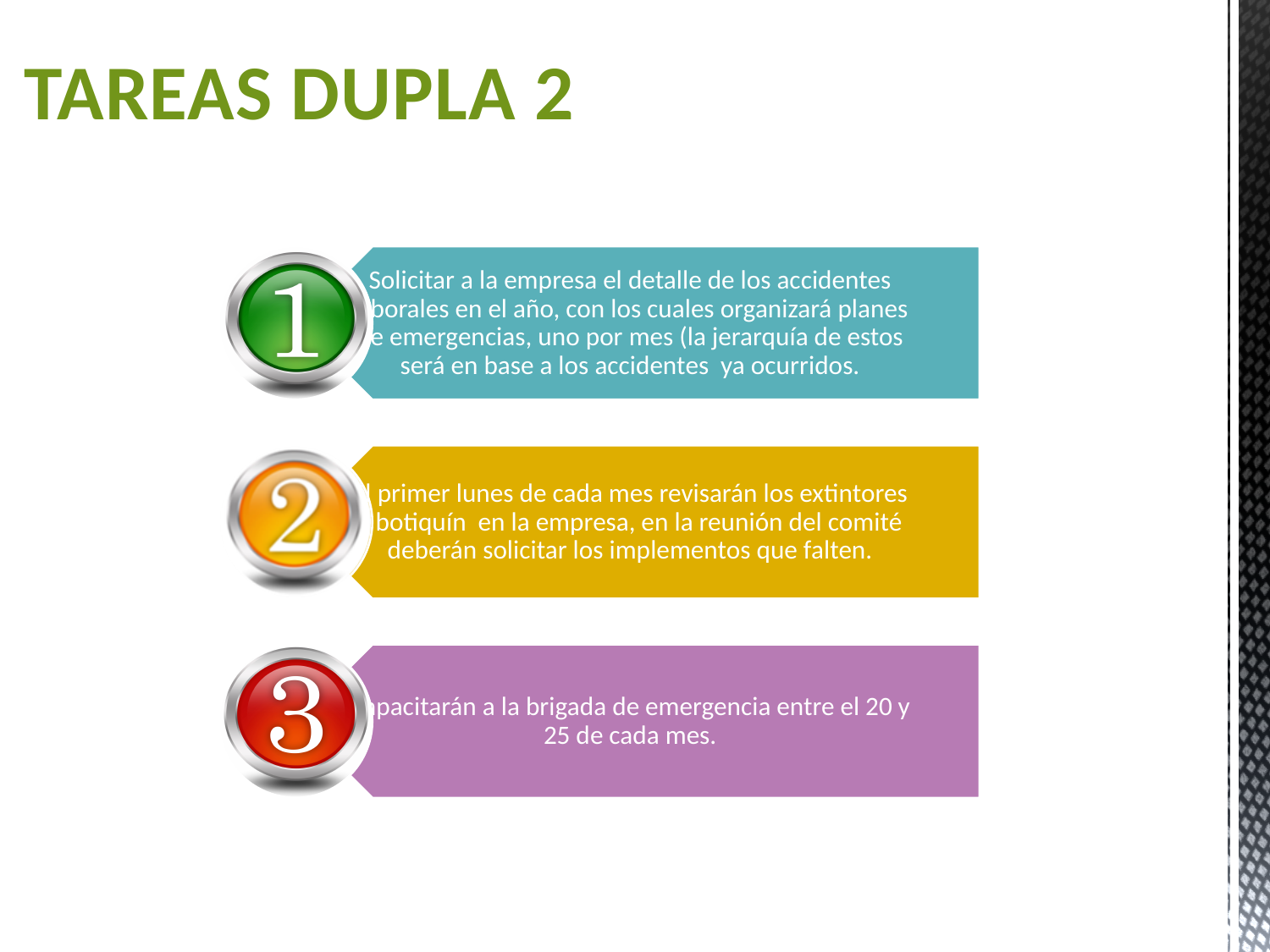

TAREAS DUPLA 2
Solicitar a la empresa el detalle de los accidentes laborales en el año, con los cuales organizará planes de emergencias, uno por mes (la jerarquía de estos será en base a los accidentes  ya ocurridos.
El primer lunes de cada mes revisarán los extintores y botiquín  en la empresa, en la reunión del comité deberán solicitar los implementos que falten.
Capacitarán a la brigada de emergencia entre el 20 y 25 de cada mes.